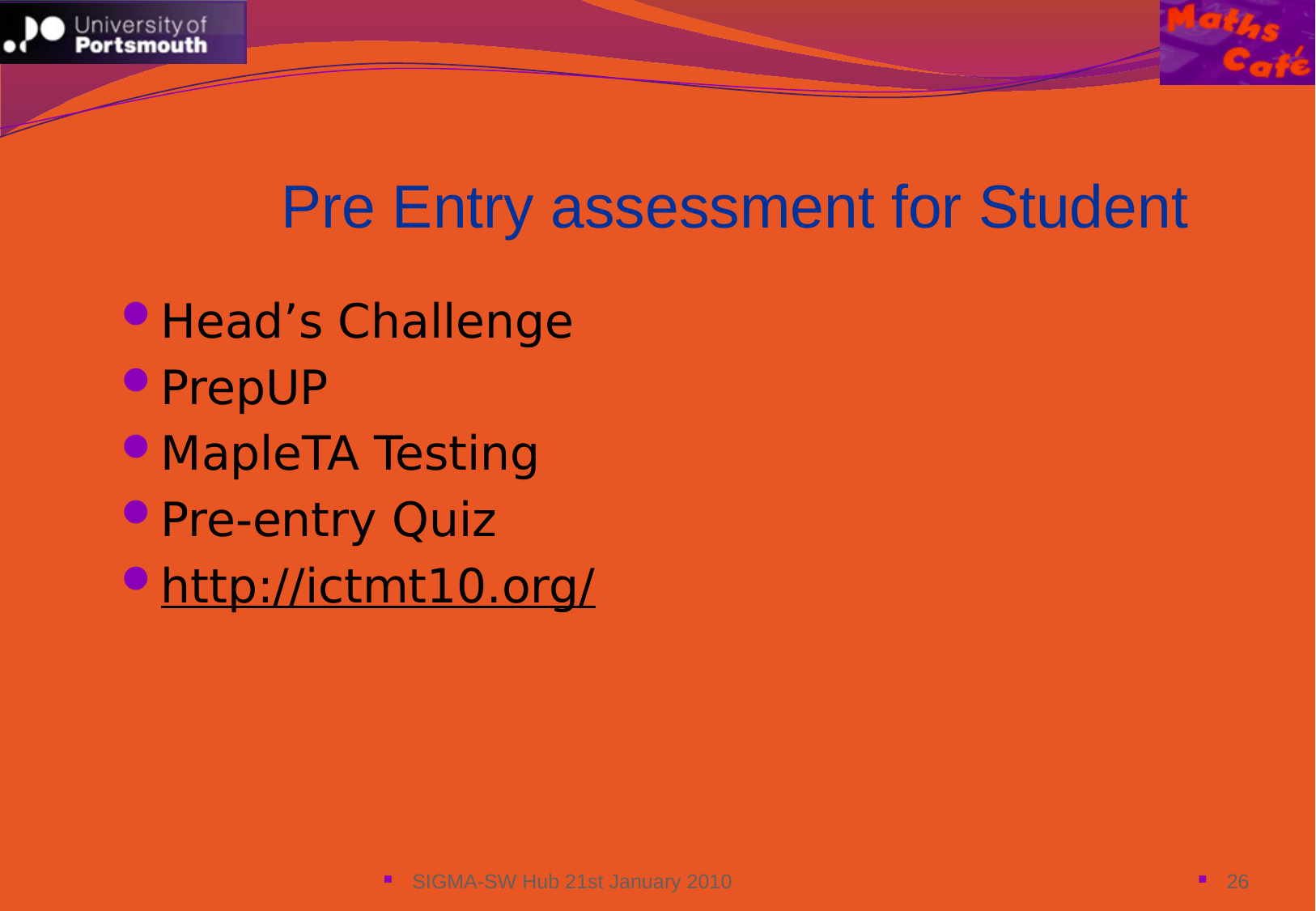

Pre Entry assessment for Student
Head’s Challenge
PrepUP
MapleTA Testing
Pre-entry Quiz
http://ictmt10.org/
SIGMA-SW Hub 21st January 2010
26